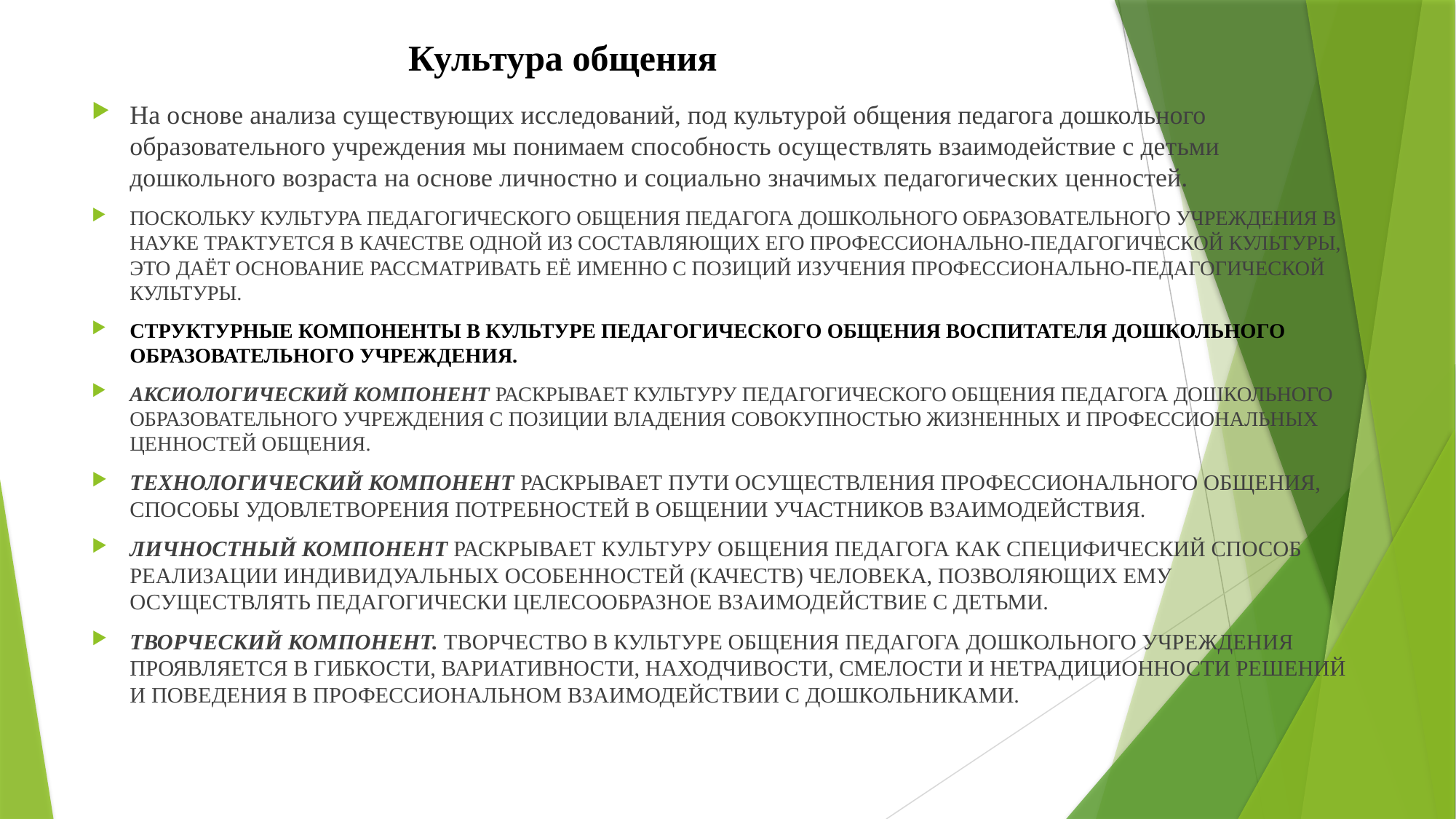

# Культура общения
На основе анализа существующих исследований, под культурой общения педагога дошкольного образовательного учреждения мы понимаем способность осуществлять взаимодействие с детьми дошкольного возраста на основе личностно и социально значимых педагогических ценностей.
Поскольку культура педагогического общения педагога дошкольного образовательного учреждения в науке трактуется в качестве одной из составляющих его профессионально-педагогической культуры, это даёт основание рассматривать её именно с позиций изучения профессионально-педагогической культуры.
структурные компоненты в культуре педагогического общения воспитателя дошкольного образовательного учреждения.
Аксиологический компонент раскрывает культуру педагогического общения педагога дошкольного образовательного учреждения с позиции владения совокупностью жизненных и профессиональных ценностей общения.
Технологический компонент раскрывает пути осуществления профессионального общения, способы удовлетворения потребностей в общении участников взаимодействия.
Личностный компонент раскрывает культуру общения педагога как специфический способ реализации индивидуальных особенностей (качеств) человека, позволяющих ему осуществлять педагогически целесообразное взаимодействие с детьми.
Творческий компонент. Творчество в культуре общения педагога дошкольного учреждения проявляется в гибкости, вариативности, находчивости, смелости и нетрадиционности решений и поведения в профессиональном взаимодействии с дошкольниками.